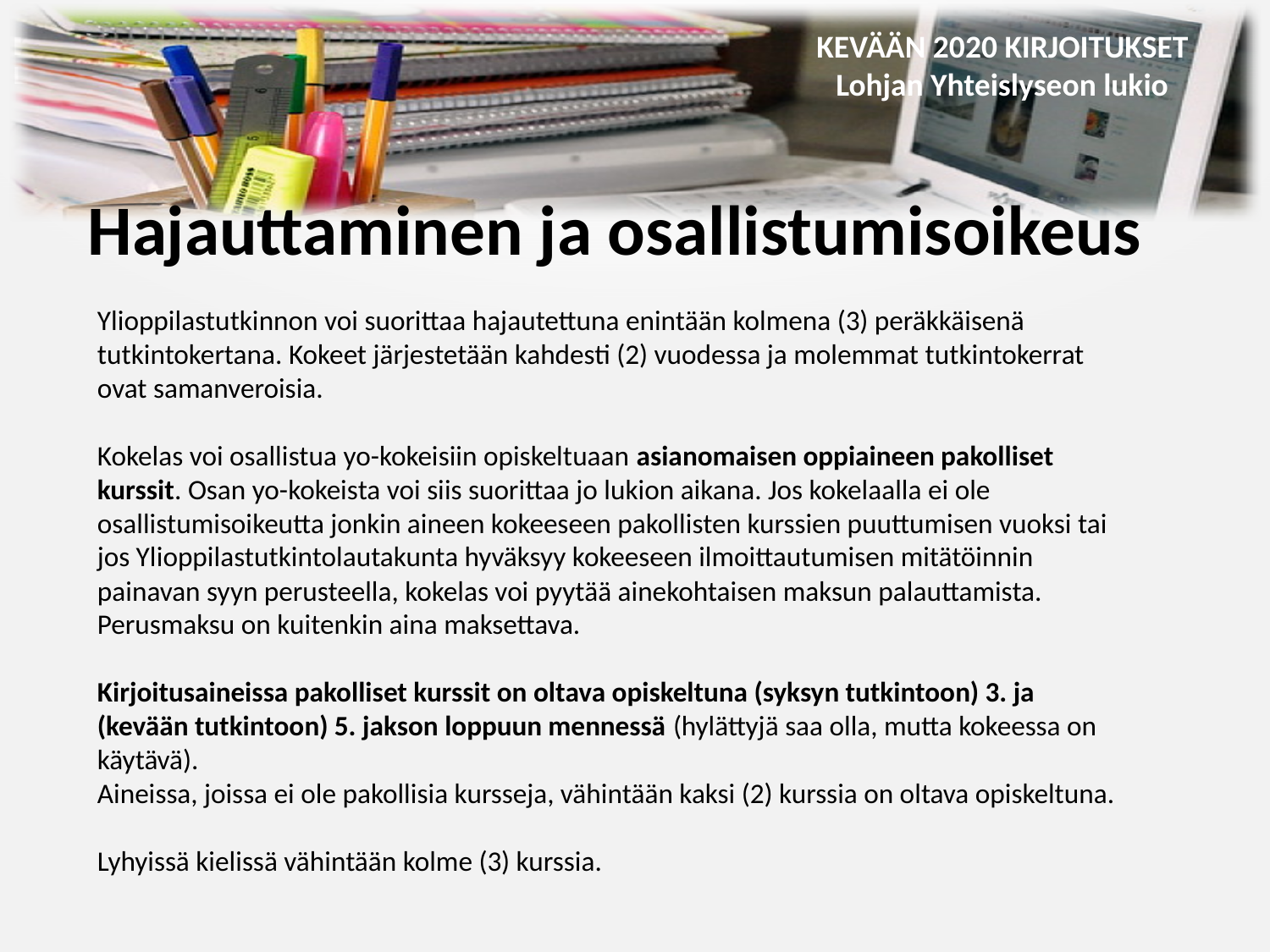

Hajauttaminen ja osallistumisoikeus
Ylioppilastutkinnon voi suorittaa hajautettuna enintään kolmena (3) peräkkäisenä tutkintokertana. Kokeet järjestetään kahdesti (2) vuodessa ja molemmat tutkintokerrat ovat samanveroisia.
Kokelas voi osallistua yo-kokeisiin opiskeltuaan asianomaisen oppiaineen pakolliset kurssit. Osan yo-kokeista voi siis suorittaa jo lukion aikana. Jos kokelaalla ei ole osallistumisoikeutta jonkin aineen kokeeseen pakollisten kurssien puuttumisen vuoksi tai jos Ylioppilastutkintolautakunta hyväksyy kokeeseen ilmoittautumisen mitätöinnin painavan syyn perusteella, kokelas voi pyytää ainekohtaisen maksun palauttamista. Perusmaksu on kuitenkin aina maksettava.

Kirjoitusaineissa pakolliset kurssit on oltava opiskeltuna (syksyn tutkintoon) 3. ja (kevään tutkintoon) 5. jakson loppuun mennessä (hylättyjä saa olla, mutta kokeessa on käytävä).
Aineissa, joissa ei ole pakollisia kursseja, vähintään kaksi (2) kurssia on oltava opiskeltuna.
Lyhyissä kielissä vähintään kolme (3) kurssia.